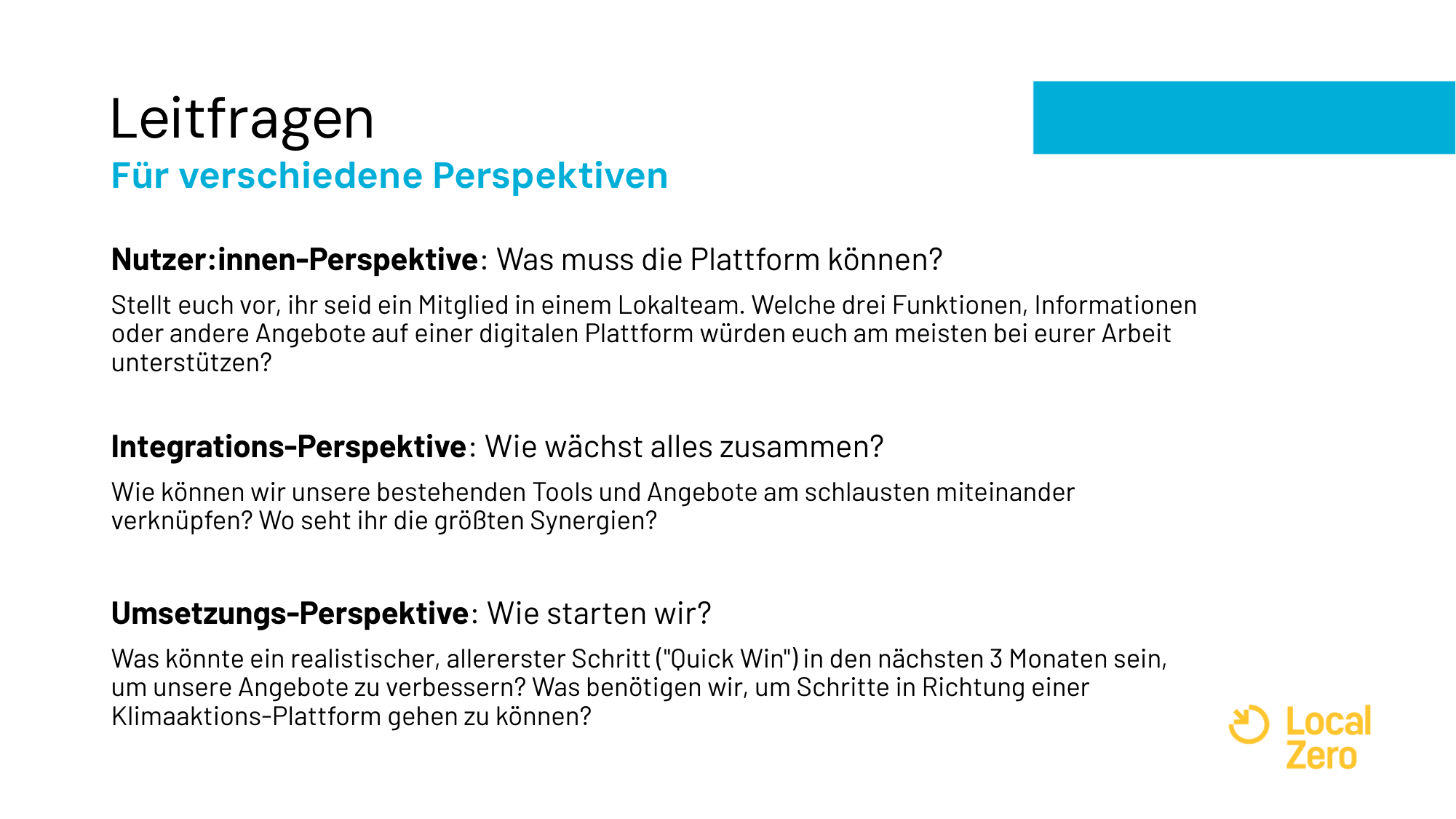

# Leitfragen
Für verschiedene Perspektiven
Nutzer:innen-Perspektive: Was muss die Plattform können?
Stellt euch vor, ihr seid ein Mitglied in einem Lokalteam. Welche drei Funktionen, Informationen oder andere Angebote auf einer digitalen Plattform würden euch am meisten bei eurer Arbeit unterstützen?

Integrations-Perspektive: Wie wächst alles zusammen?
Wie können wir unsere bestehenden Tools und Angebote am schlausten miteinander verknüpfen? Wo seht ihr die größten Synergien?

Umsetzungs-Perspektive: Wie starten wir?
Was könnte ein realistischer, allererster Schritt ("Quick Win") in den nächsten 3 Monaten sein, um unsere Angebote zu verbessern? Was benötigen wir, um Schritte in Richtung einer Klimaaktions-Plattform gehen zu können?